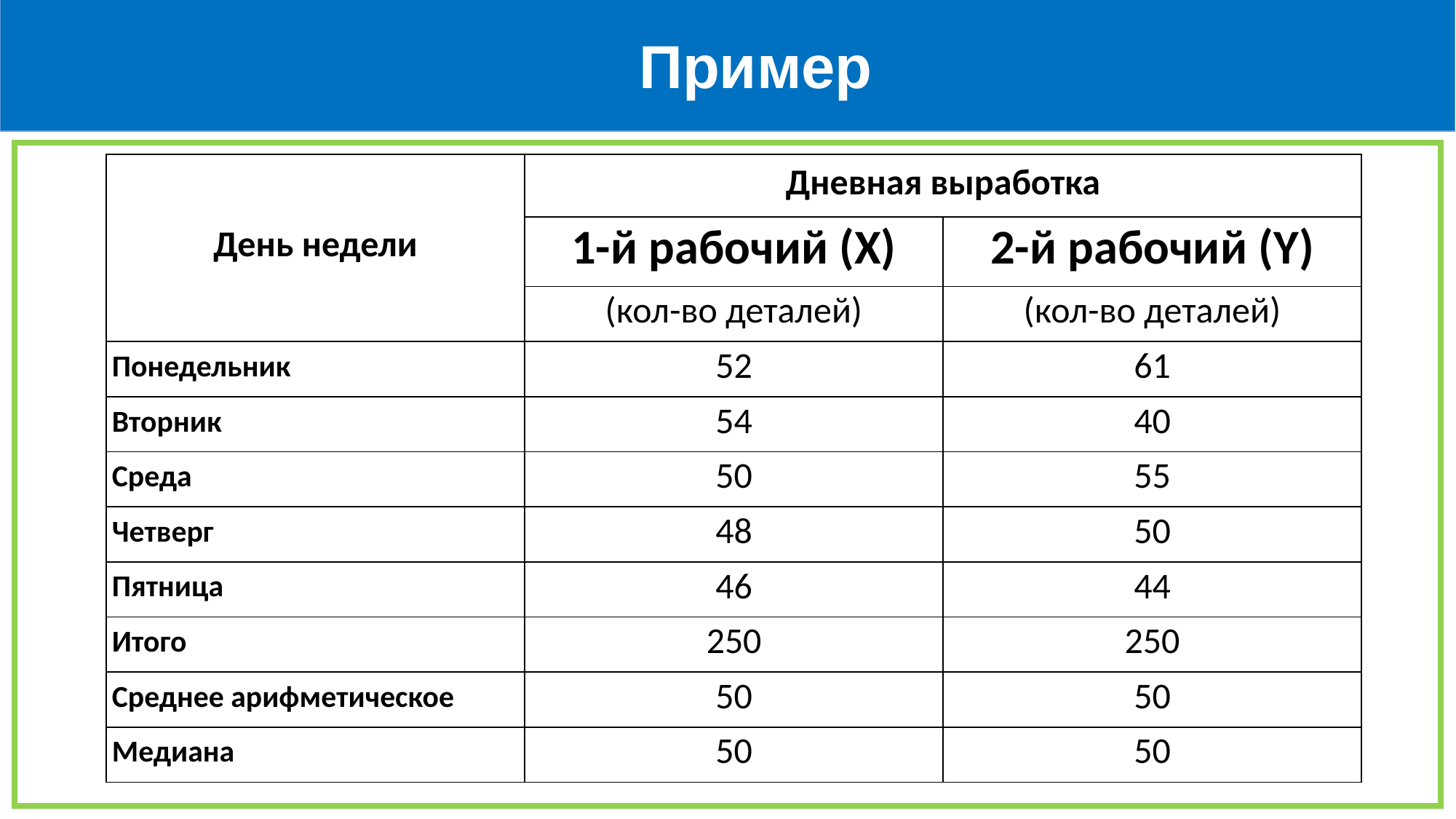

Пример

| День недели | Дневная выработка |  |
| --- | --- | --- |
|  | 1-й рабочий (Х) | 2-й рабочий (Y) |
|  | (кол-во деталей) | (кол-во деталей) |
| Понедельник | 52 | 61 |
| Вторник | 54 | 40 |
| Среда | 50 | 55 |
| Четверг | 48 | 50 |
| Пятница | 46 | 44 |
| Итого | 250 | 250 |
| Среднее арифметическое | 50 | 50 |
| Медиана | 50 | 50 |